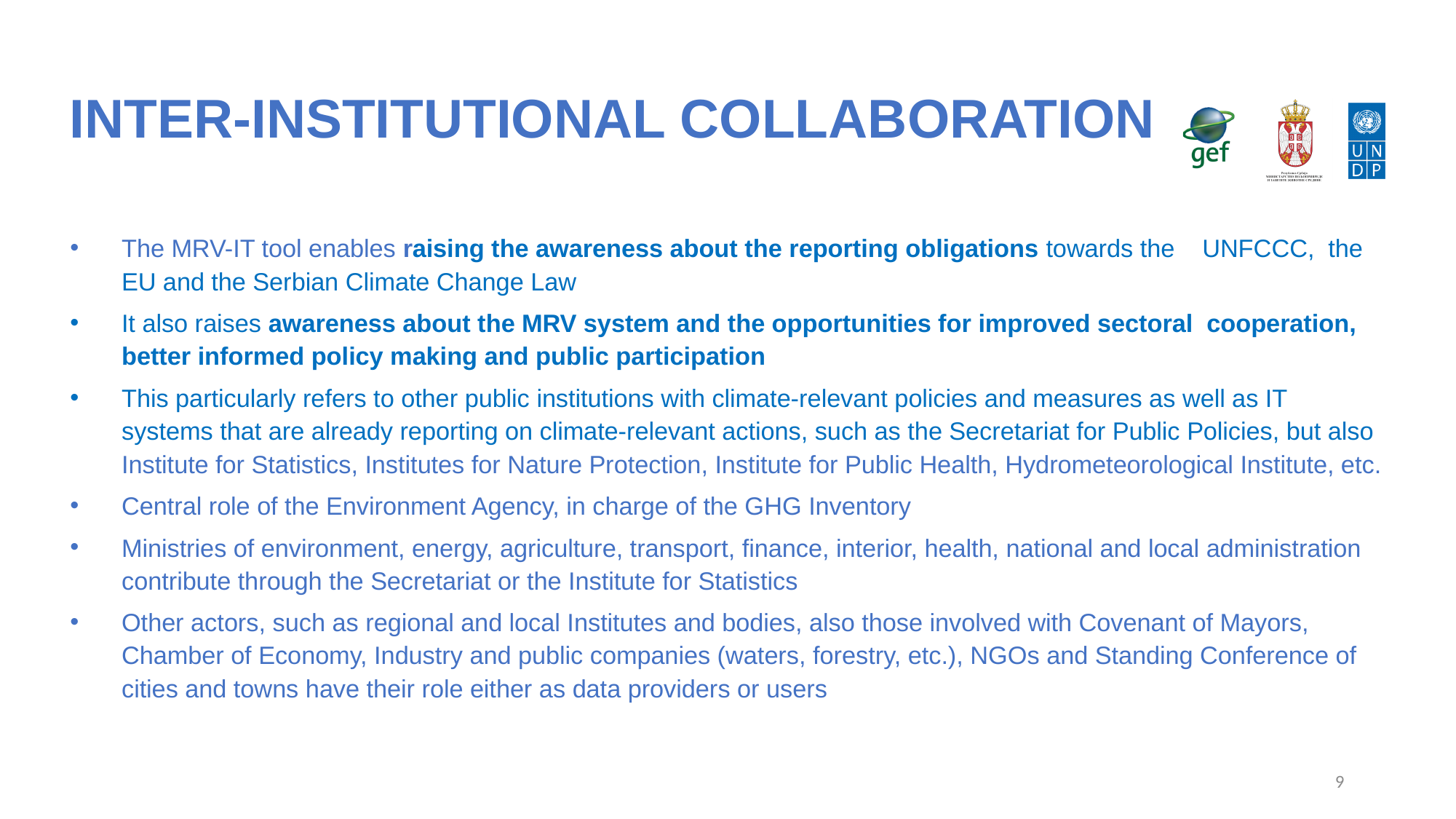

# Inter-institutional collaboration
The MRV-IT tool enables raising the awareness about the reporting obligations towards the    UNFCCC,  the EU and the Serbian Climate Change Law
It also raises awareness about the MRV system and the opportunities for improved sectoral  cooperation, better informed policy making and public participation
This particularly refers to other public institutions with climate-relevant policies and measures as well as IT systems that are already reporting on climate-relevant actions, such as the Secretariat for Public Policies, but also Institute for Statistics, Institutes for Nature Protection, Institute for Public Health, Hydrometeorological Institute, etc.
Central role of the Environment Agency, in charge of the GHG Inventory
Ministries of environment, energy, agriculture, transport, finance, interior, health, national and local administration contribute through the Secretariat or the Institute for Statistics
Other actors, such as regional and local Institutes and bodies, also those involved with Covenant of Mayors, Chamber of Economy, Industry and public companies (waters, forestry, etc.), NGOs and Standing Conference of cities and towns have their role either as data providers or users
9